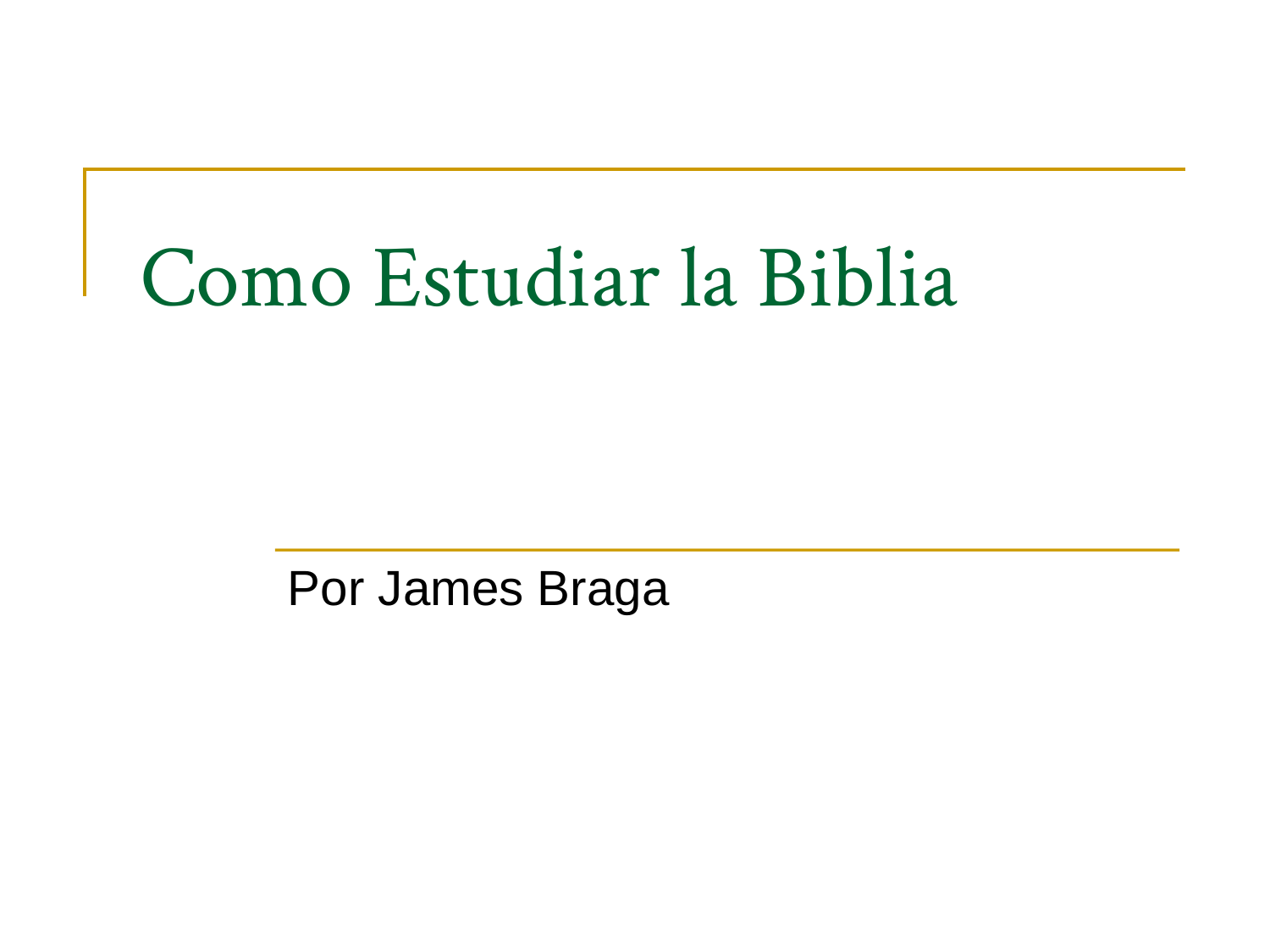

# Como Estudiar la Biblia
Por James Braga